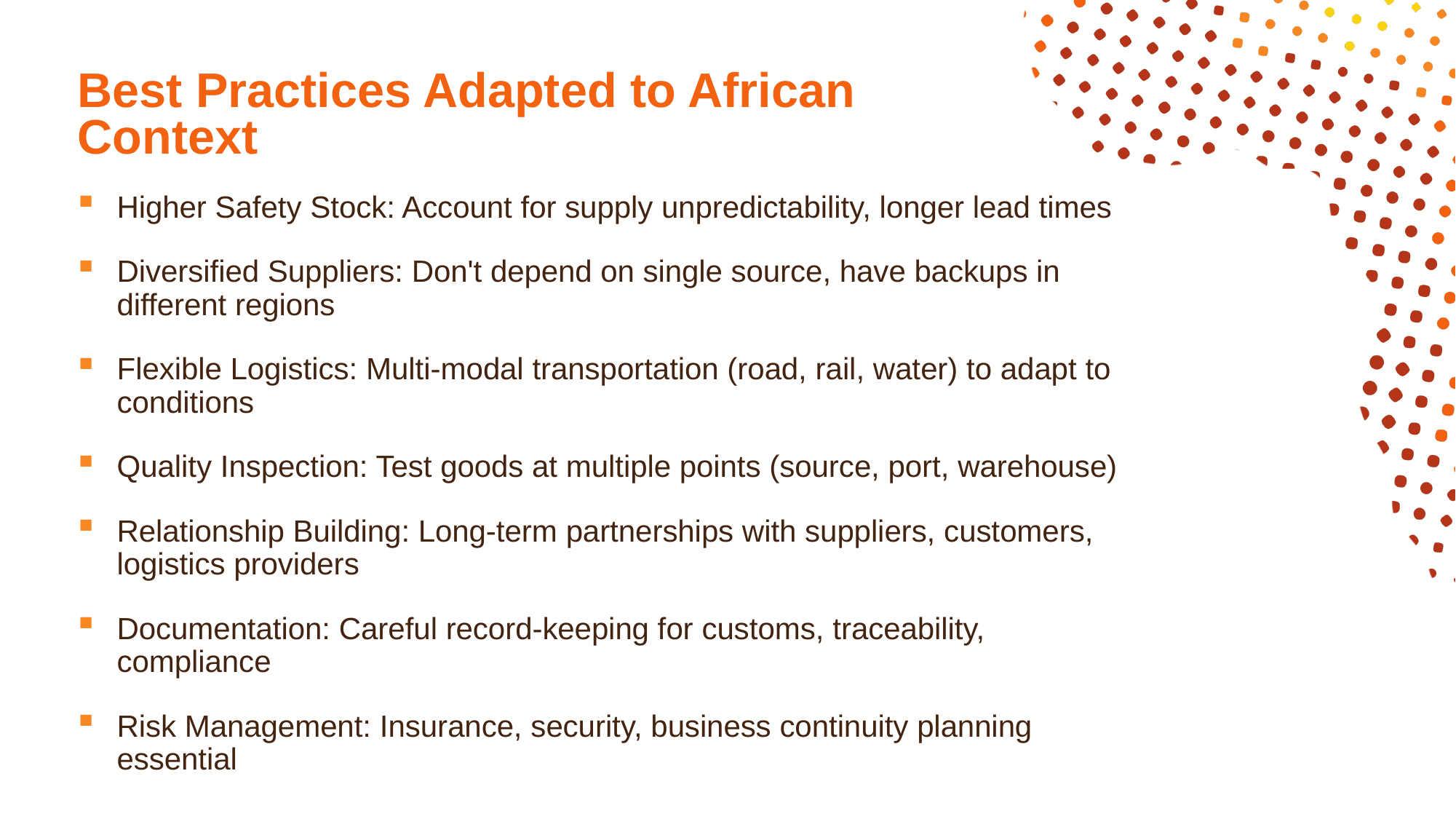

# Best Practices Adapted to African Context
Higher Safety Stock: Account for supply unpredictability, longer lead times
Diversified Suppliers: Don't depend on single source, have backups in different regions
Flexible Logistics: Multi-modal transportation (road, rail, water) to adapt to conditions
Quality Inspection: Test goods at multiple points (source, port, warehouse)
Relationship Building: Long-term partnerships with suppliers, customers, logistics providers
Documentation: Careful record-keeping for customs, traceability, compliance
Risk Management: Insurance, security, business continuity planning essential